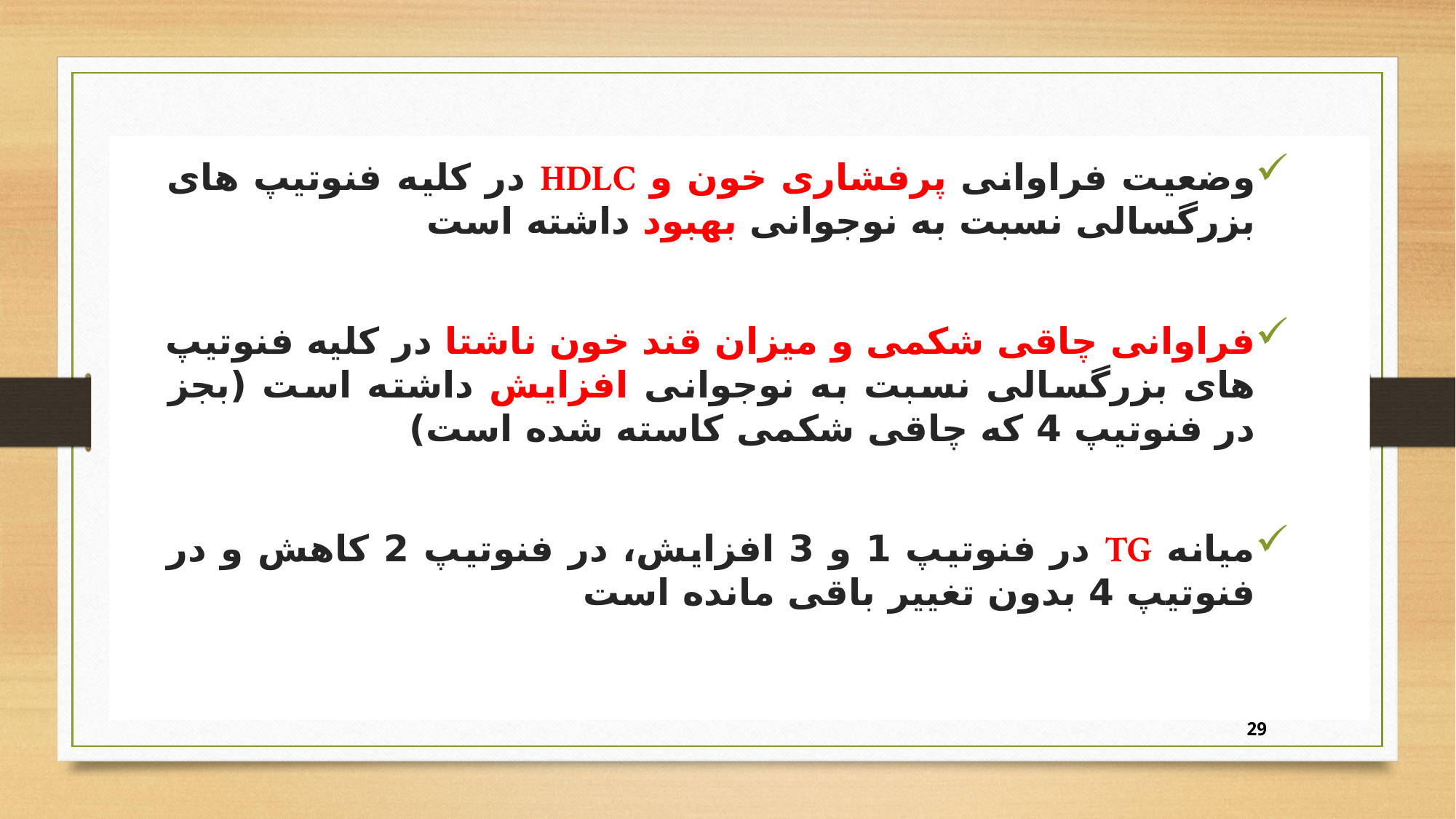

وضعیت فراوانی پرفشاری خون و HDLC در کلیه فنوتیپ های بزرگسالی نسبت به نوجوانی بهبود داشته است

فراوانی چاقی شکمی و میزان قند خون ناشتا در کلیه فنوتیپ های بزرگسالی نسبت به نوجوانی افزایش داشته است (بجز در فنوتیپ 4 که چاقی شکمی کاسته شده است)

میانه TG در فنوتیپ 1 و 3 افزایش، در فنوتیپ 2 کاهش و در فنوتیپ 4 بدون تغییر باقی مانده است

29